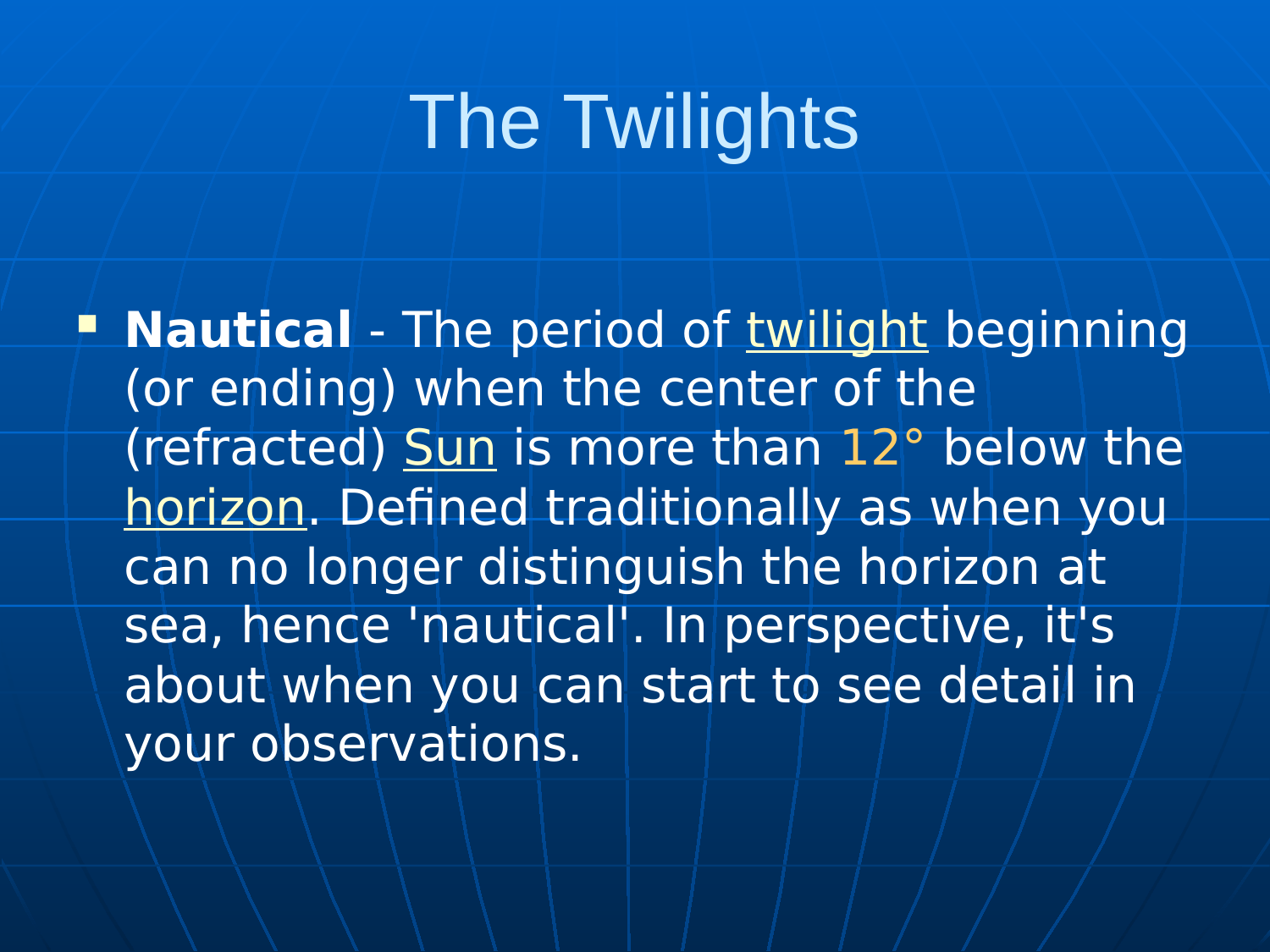

# The Twilights

Nautical - The period of twilight beginning (or ending) when the center of the (refracted) Sun is more than 12° below the horizon. Defined traditionally as when you can no longer distinguish the horizon at sea, hence 'nautical'. In perspective, it's about when you can start to see detail in your observations.